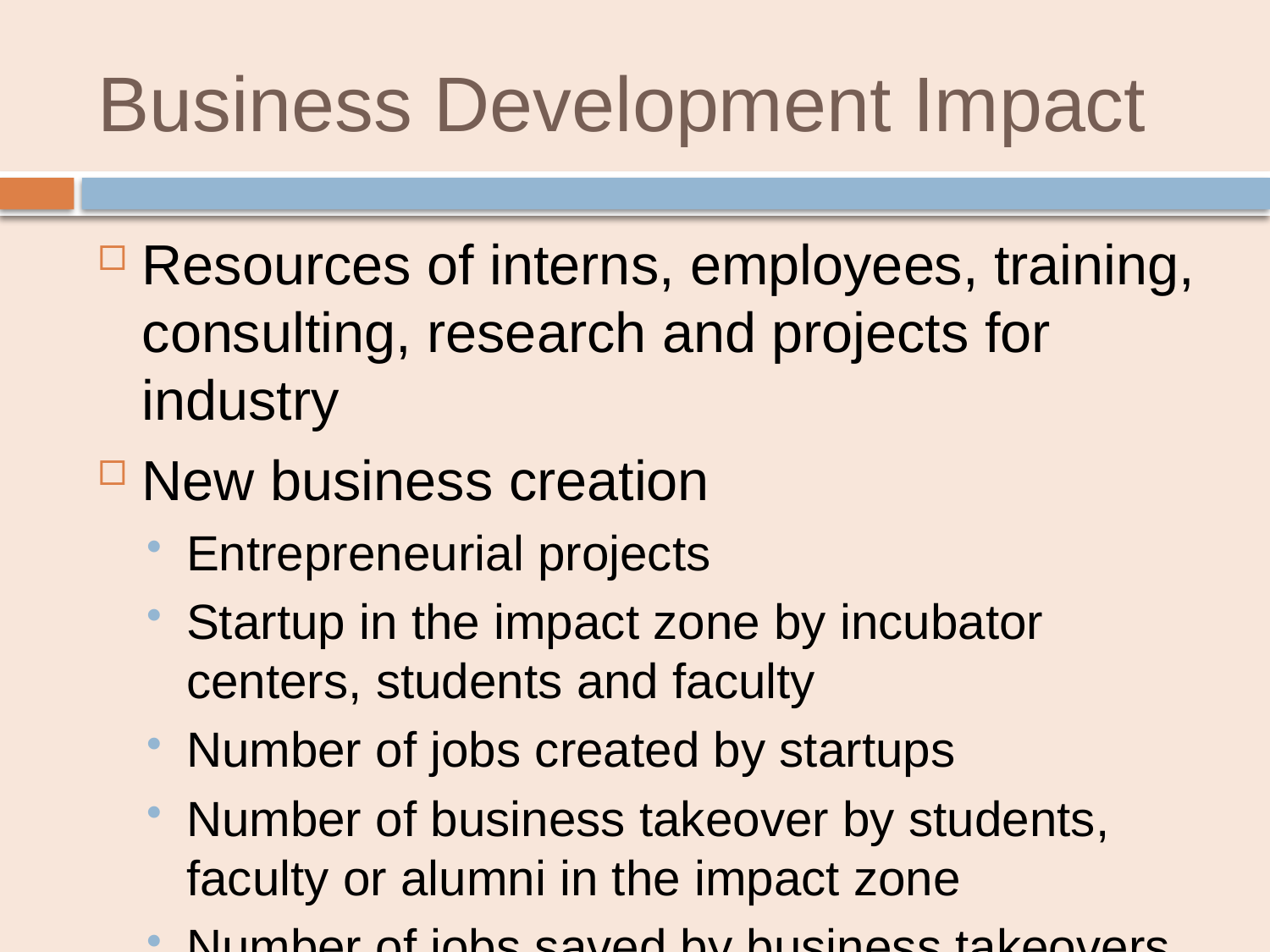

# Business Development Impact
Resources of interns, employees, training, consulting, research and projects for industry
New business creation
Entrepreneurial projects
Startup in the impact zone by incubator centers, students and faculty
Number of jobs created by startups
Number of business takeover by students, faculty or alumni in the impact zone
Number of jobs saved by business takeovers